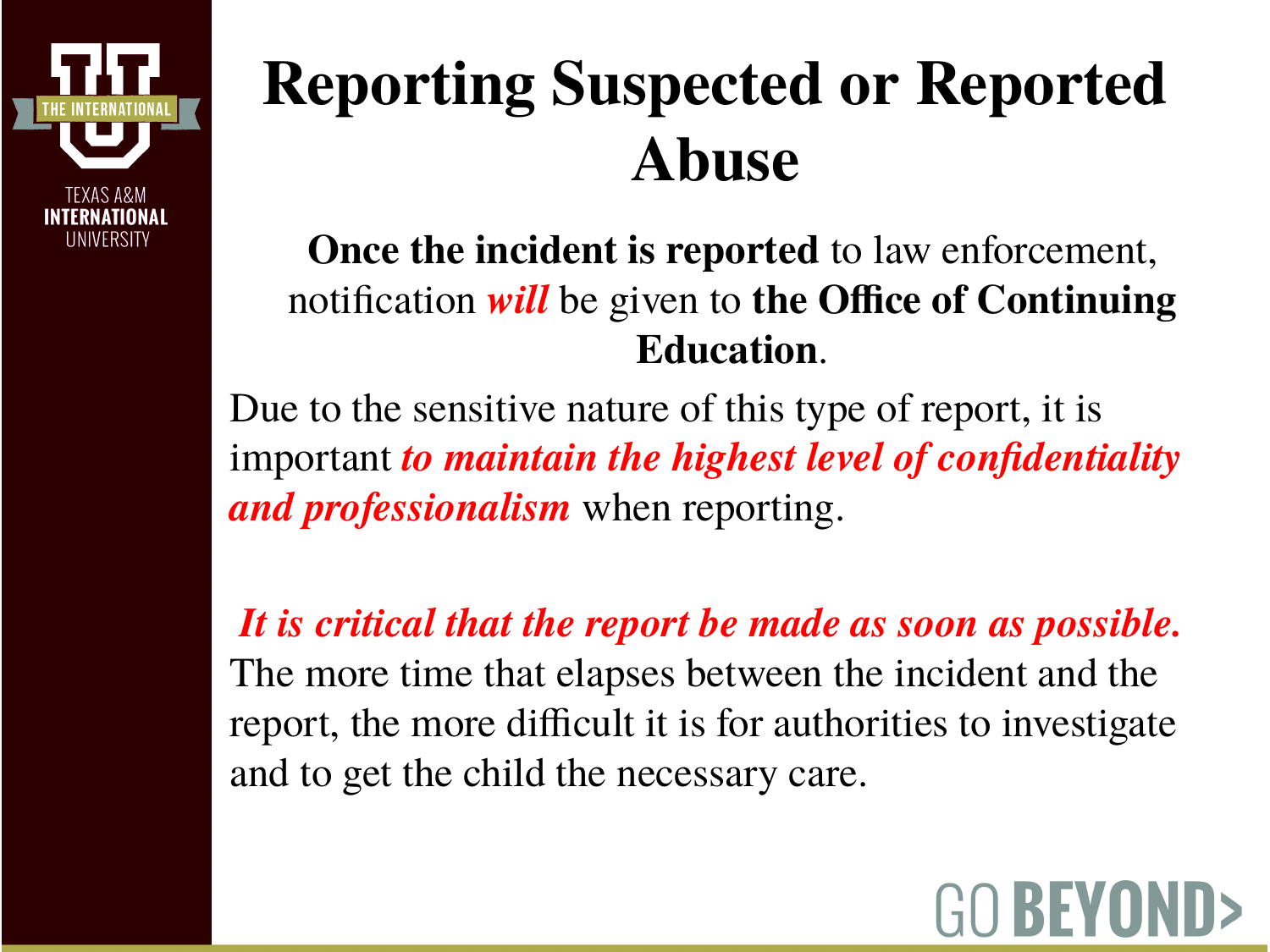

# Reporting Suspected or Reported Abuse
Once the incident is reported to law enforcement, notification will be given to the Office of Continuing Education.
Due to the sensitive nature of this type of report, it is important to maintain the highest level of confidentiality and professionalism when reporting.

 It is critical that the report be made as soon as possible. The more time that elapses between the incident and the report, the more difficult it is for authorities to investigate and to get the child the necessary care.